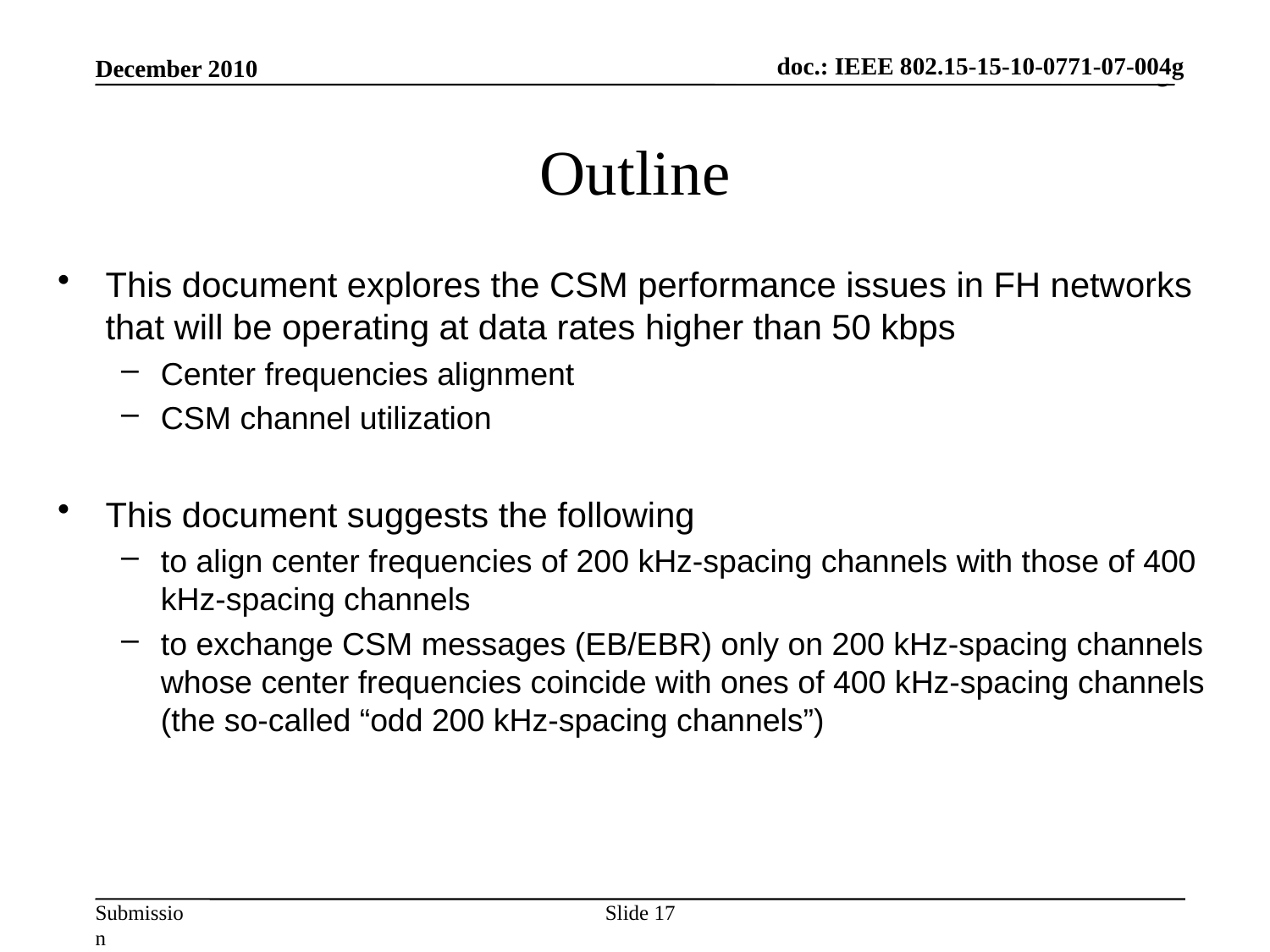

doc.: IEEE 802.15-15-10-xxxx-xx-004g
doc.: IEEE 802.15-15-10-0771-07-004g
December 2010
# Outline
This document explores the CSM performance issues in FH networks that will be operating at data rates higher than 50 kbps
Center frequencies alignment
CSM channel utilization

This document suggests the following
to align center frequencies of 200 kHz-spacing channels with those of 400 kHz-spacing channels
to exchange CSM messages (EB/EBR) only on 200 kHz-spacing channels whose center frequencies coincide with ones of 400 kHz-spacing channels (the so-called “odd 200 kHz-spacing channels”)

Slide 17